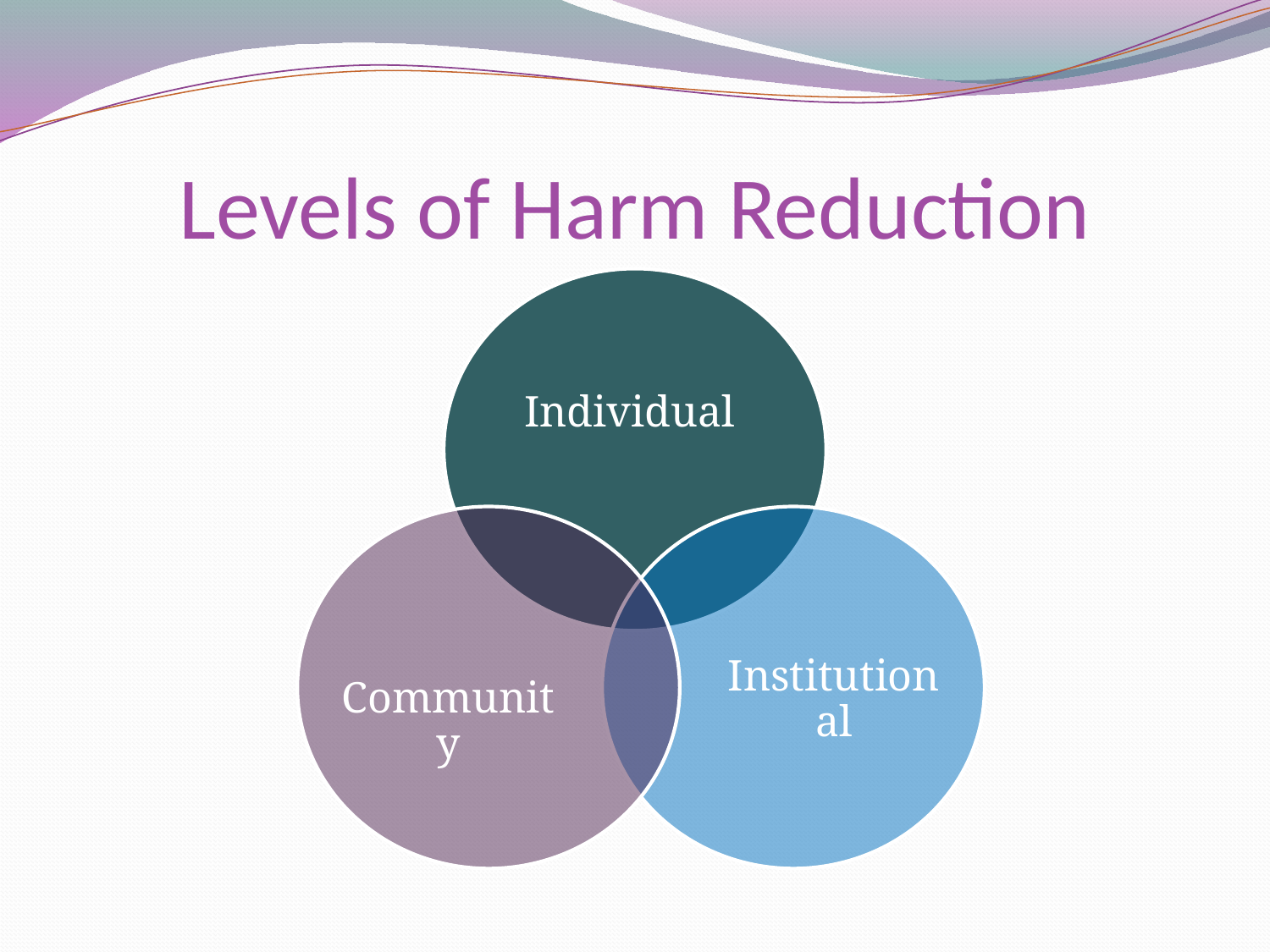

# Levels of Harm Reduction

Individual

 Community
Institutional